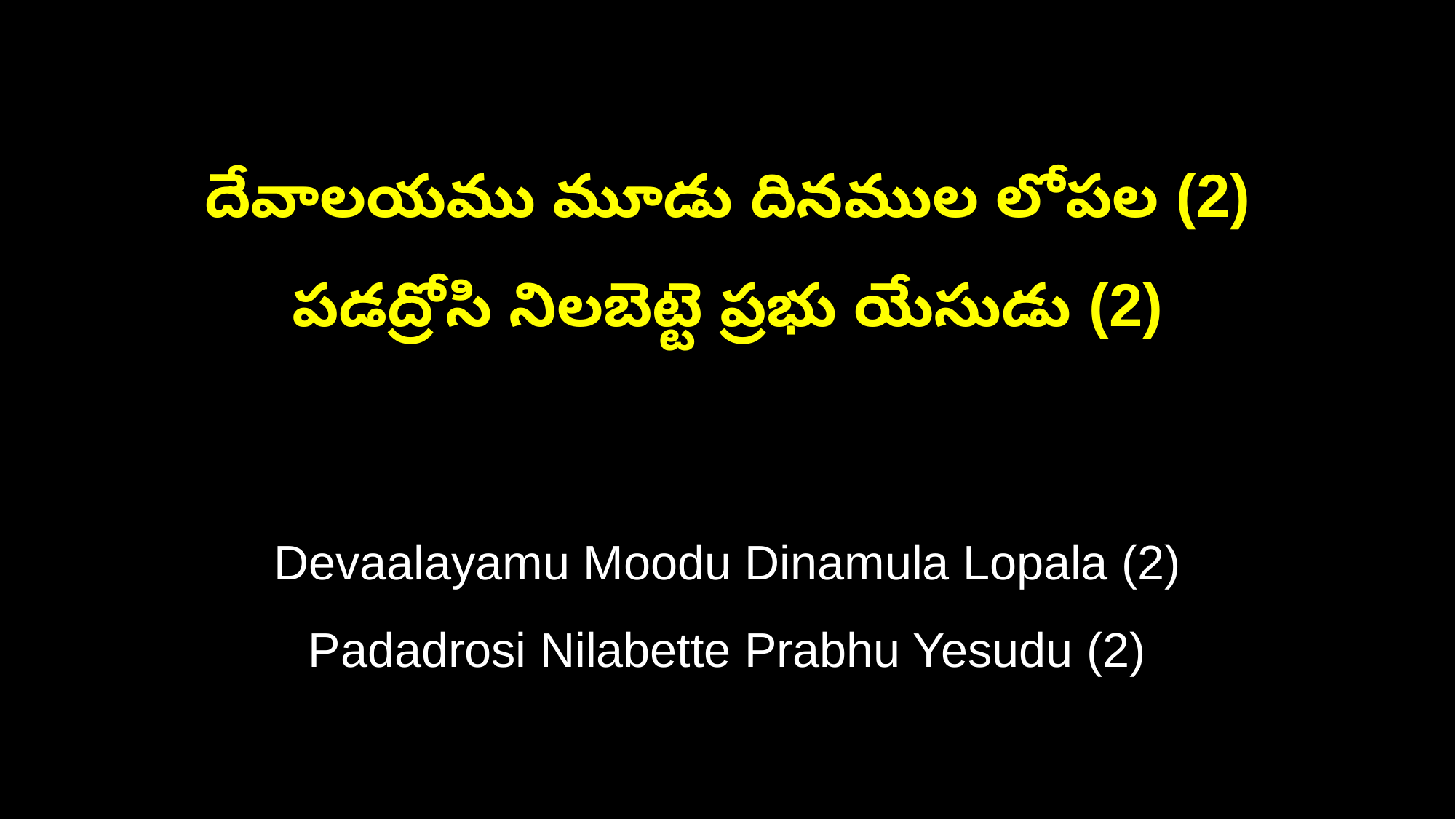

దేవాలయము మూడు దినముల లోపల (2)
పడద్రోసి నిలబెట్టె ప్రభు యేసుడు (2)
Devaalayamu Moodu Dinamula Lopala (2)
Padadrosi Nilabette Prabhu Yesudu (2)